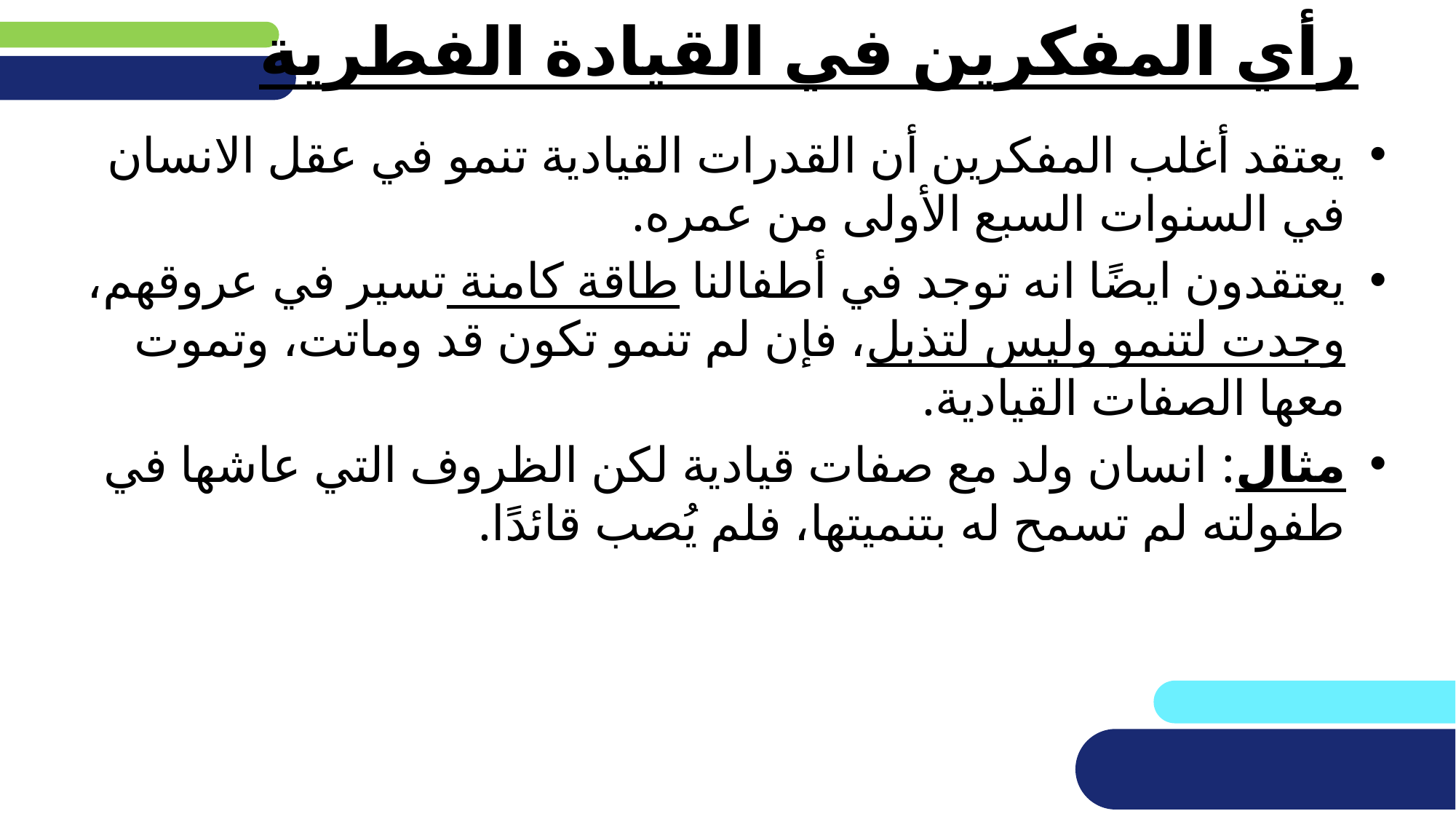

# رأي المفكرين في القيادة الفطرية
يعتقد أغلب المفكرين أن القدرات القيادية تنمو في عقل الانسان في السنوات السبع الأولى من عمره.
يعتقدون ايضًا انه توجد في أطفالنا طاقة كامنة تسير في عروقهم، وجدت لتنمو وليس لتذبل، فإن لم تنمو تكون قد وماتت، وتموت معها الصفات القيادية.
مثال: انسان ولد مع صفات قيادية لكن الظروف التي عاشها في طفولته لم تسمح له بتنميتها، فلم يُصب قائدًا.